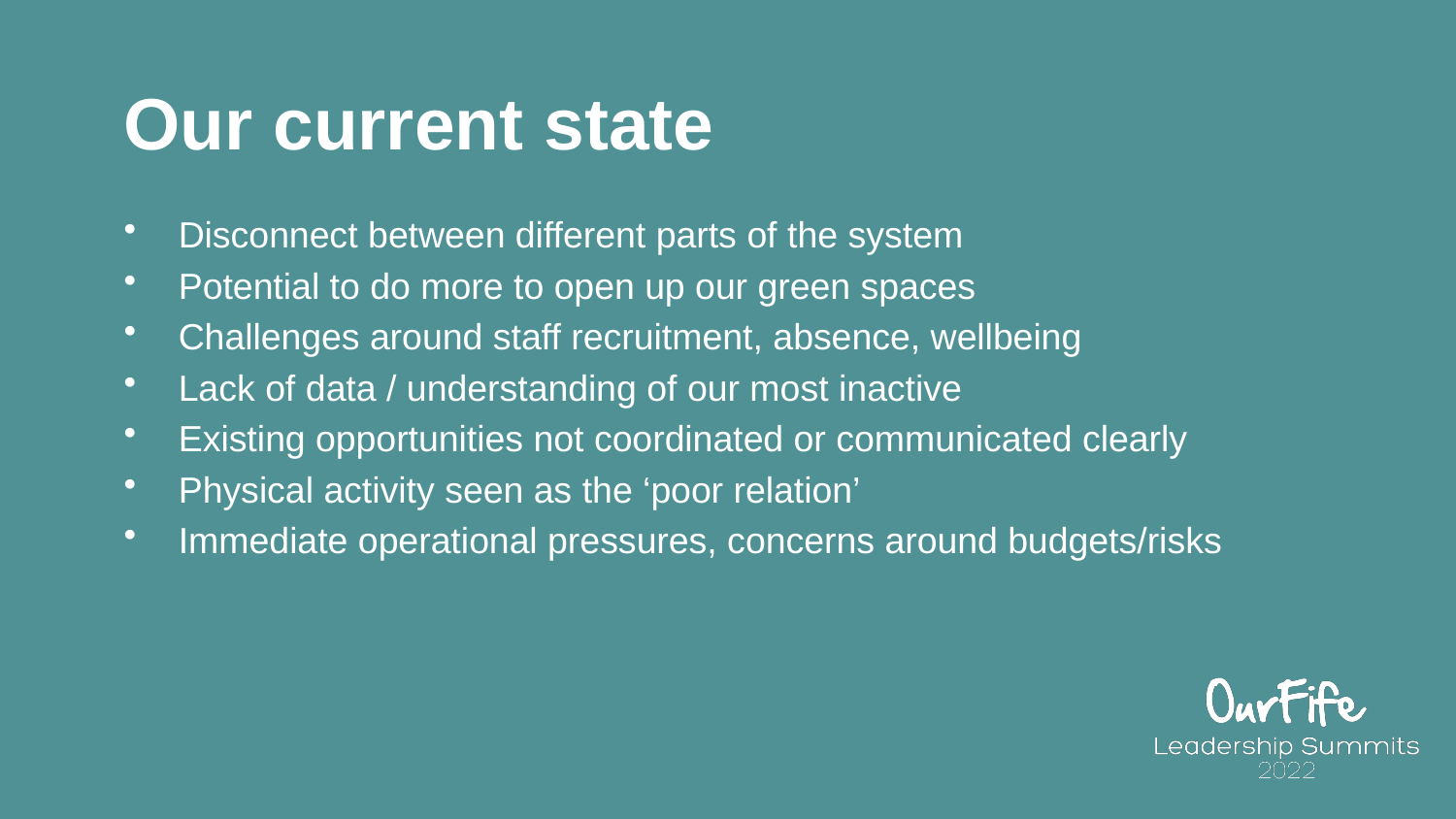

# Our current state
Disconnect between different parts of the system
Potential to do more to open up our green spaces
Challenges around staff recruitment, absence, wellbeing
Lack of data / understanding of our most inactive
Existing opportunities not coordinated or communicated clearly
Physical activity seen as the ‘poor relation’
Immediate operational pressures, concerns around budgets/risks